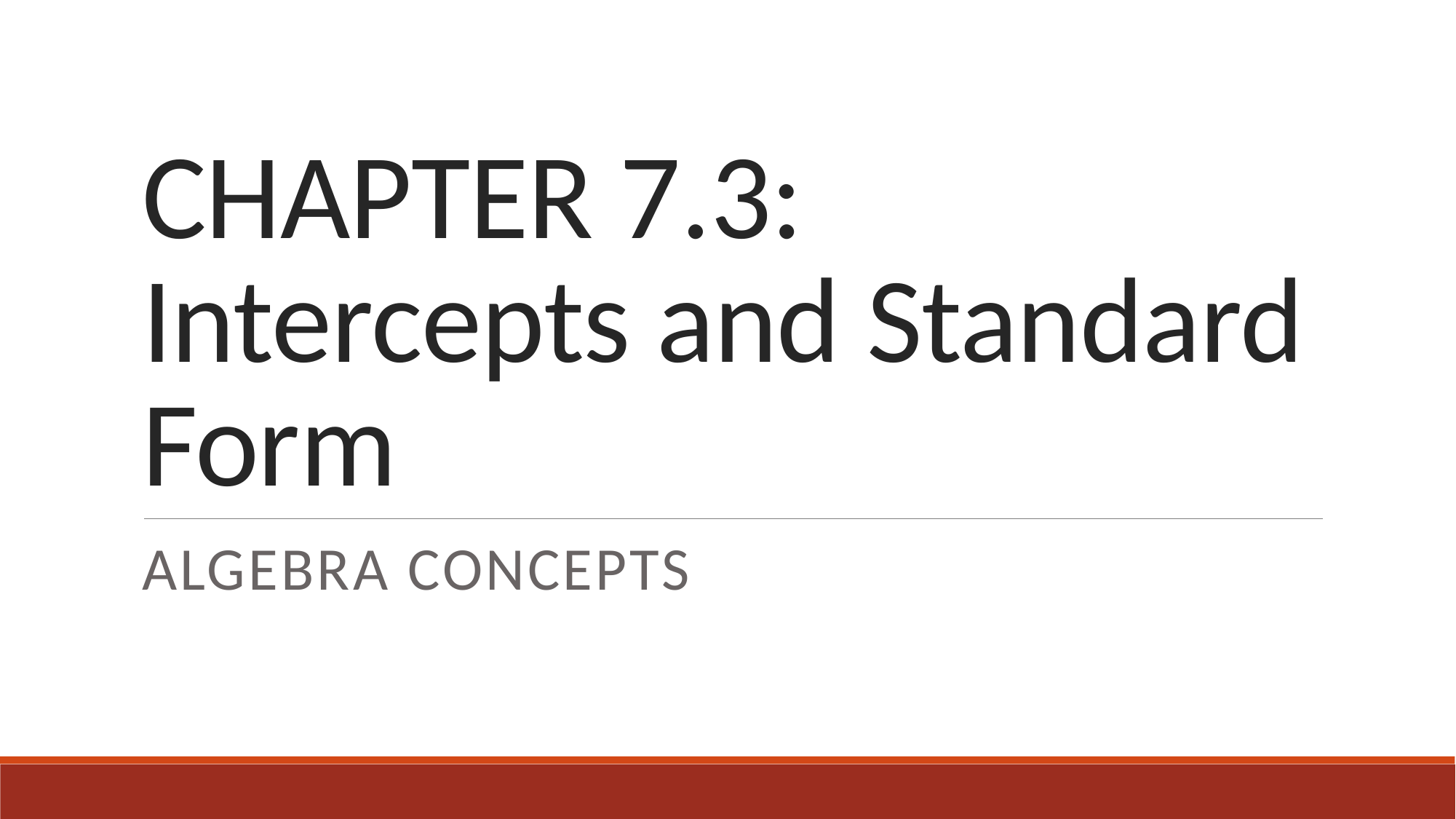

# CHAPTER 7.3: Intercepts and Standard Form
Algebra concepts